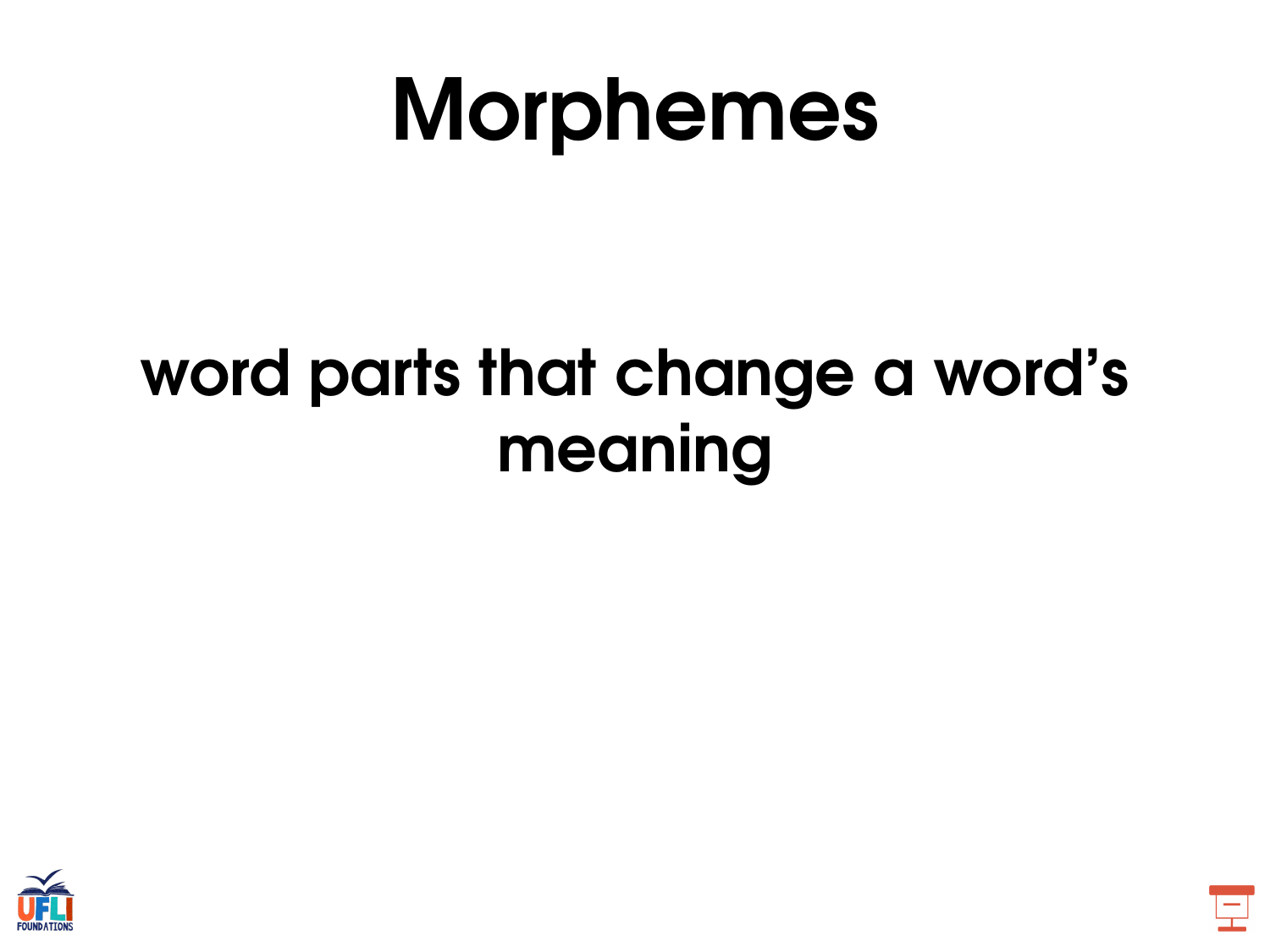

Morphemes
word parts that change a word’s meaning